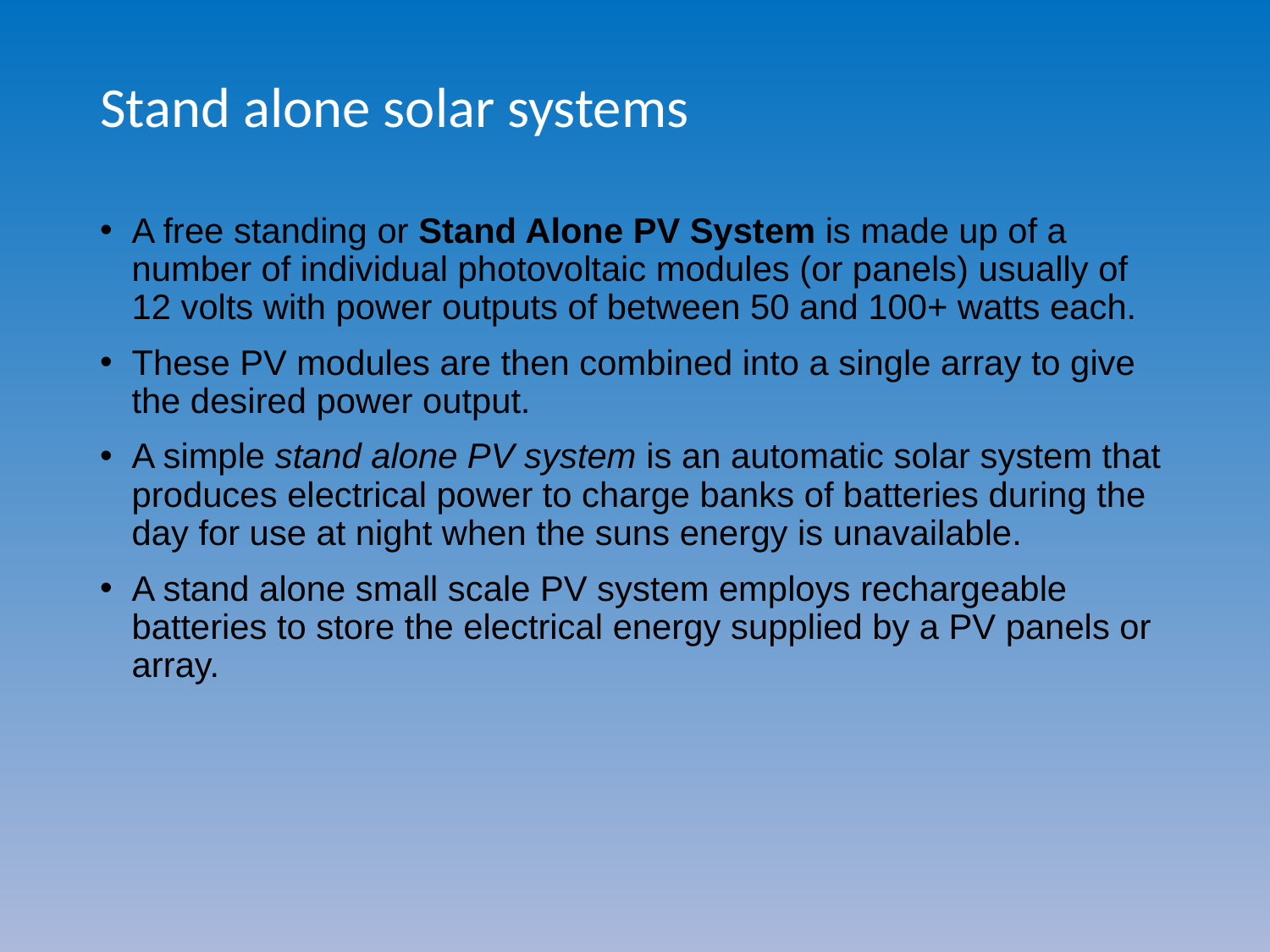

# Stand alone solar systems
A free standing or Stand Alone PV System is made up of a number of individual photovoltaic modules (or panels) usually of 12 volts with power outputs of between 50 and 100+ watts each.
These PV modules are then combined into a single array to give the desired power output.
A simple stand alone PV system is an automatic solar system that produces electrical power to charge banks of batteries during the day for use at night when the suns energy is unavailable.
A stand alone small scale PV system employs rechargeable batteries to store the electrical energy supplied by a PV panels or array.